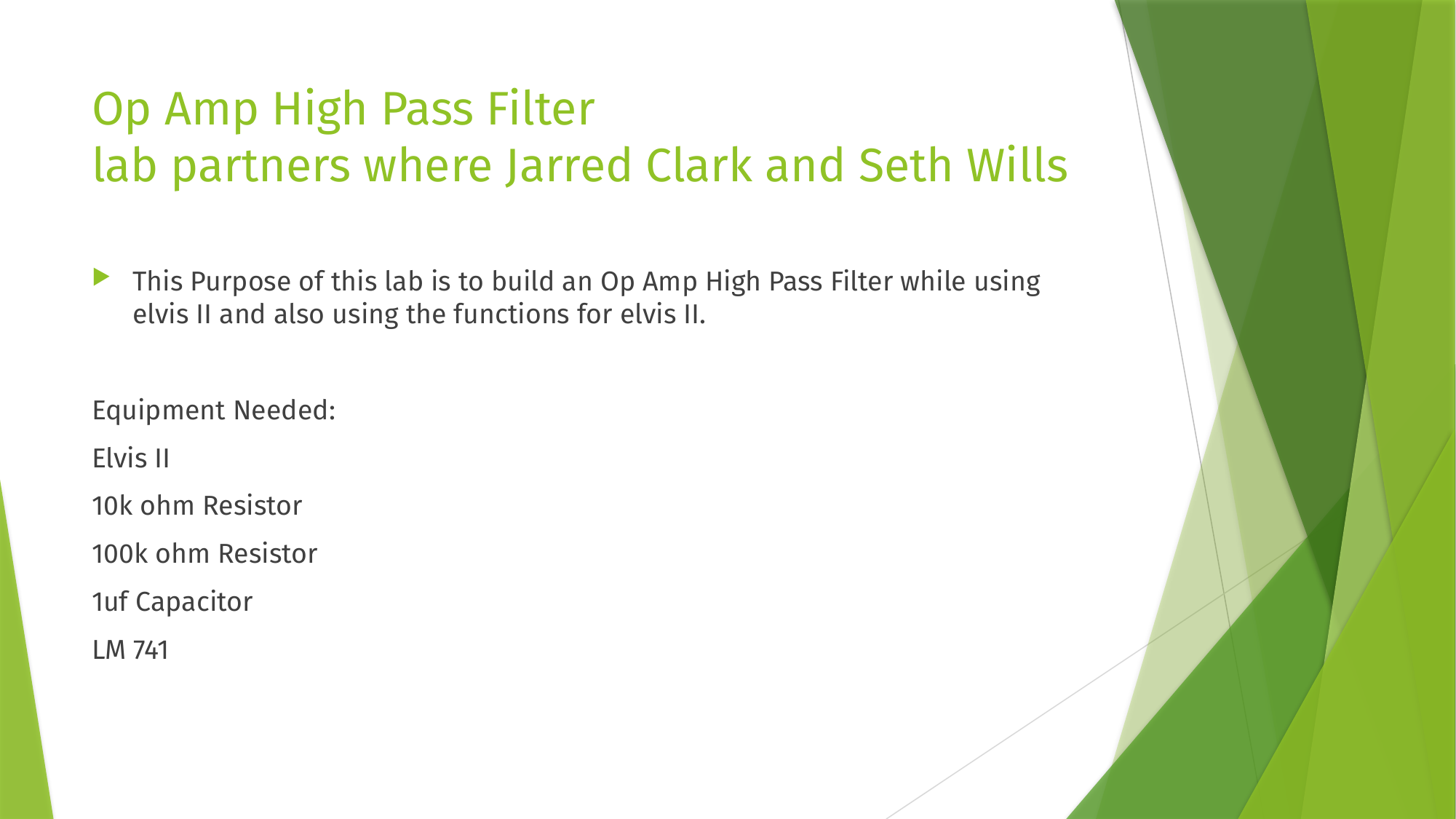

# Op Amp High Pass Filter lab partners where Jarred Clark and Seth Wills
This Purpose of this lab is to build an Op Amp High Pass Filter while using elvis II and also using the functions for elvis II.

Equipment Needed:
Elvis II
10k ohm Resistor
100k ohm Resistor
1uf Capacitor
LM 741